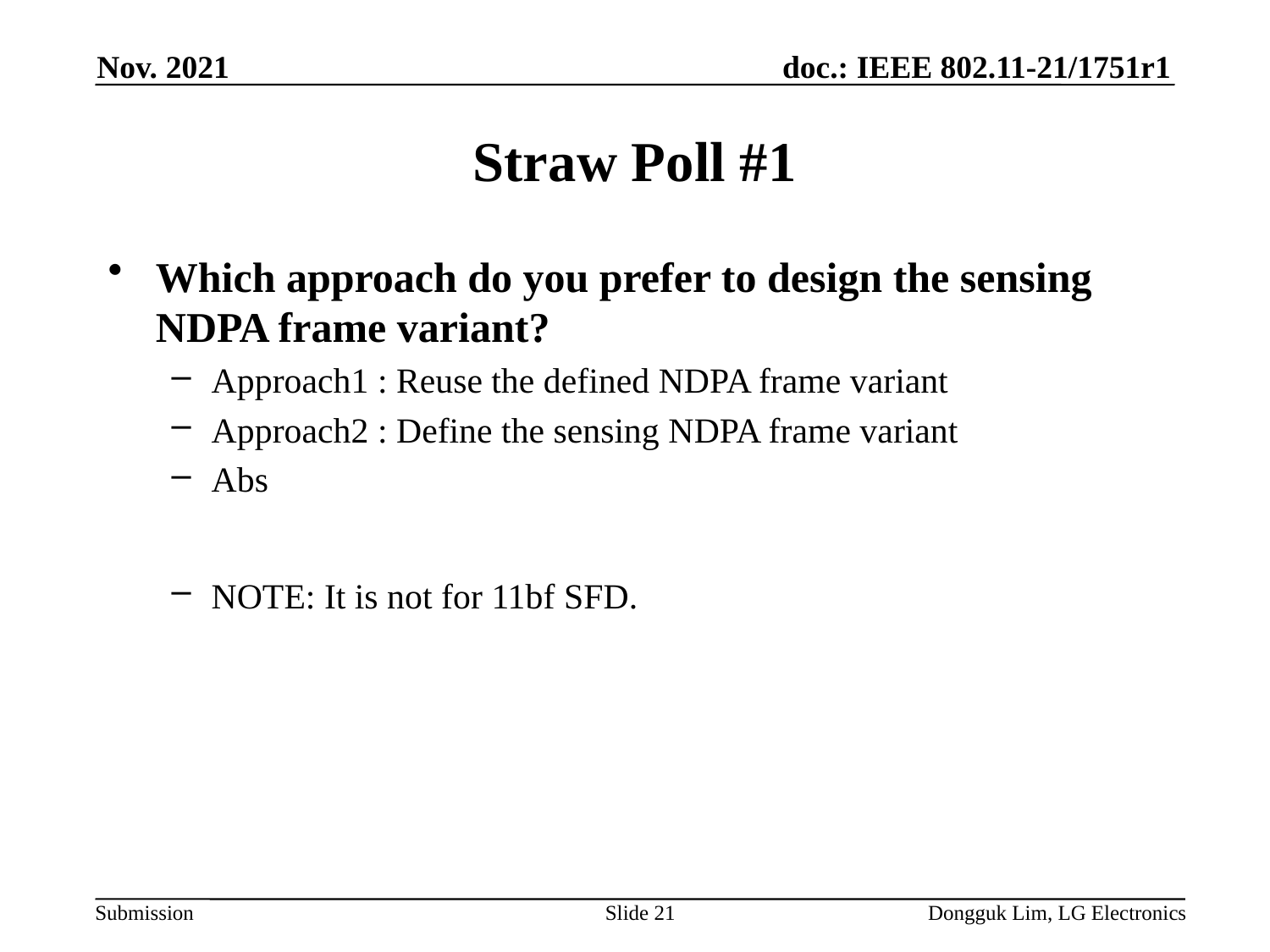

Nov. 2021
# Straw Poll #1
Which approach do you prefer to design the sensing NDPA frame variant?
Approach1 : Reuse the defined NDPA frame variant
Approach2 : Define the sensing NDPA frame variant
Abs

NOTE: It is not for 11bf SFD.
Slide 21
Dongguk Lim, LG Electronics